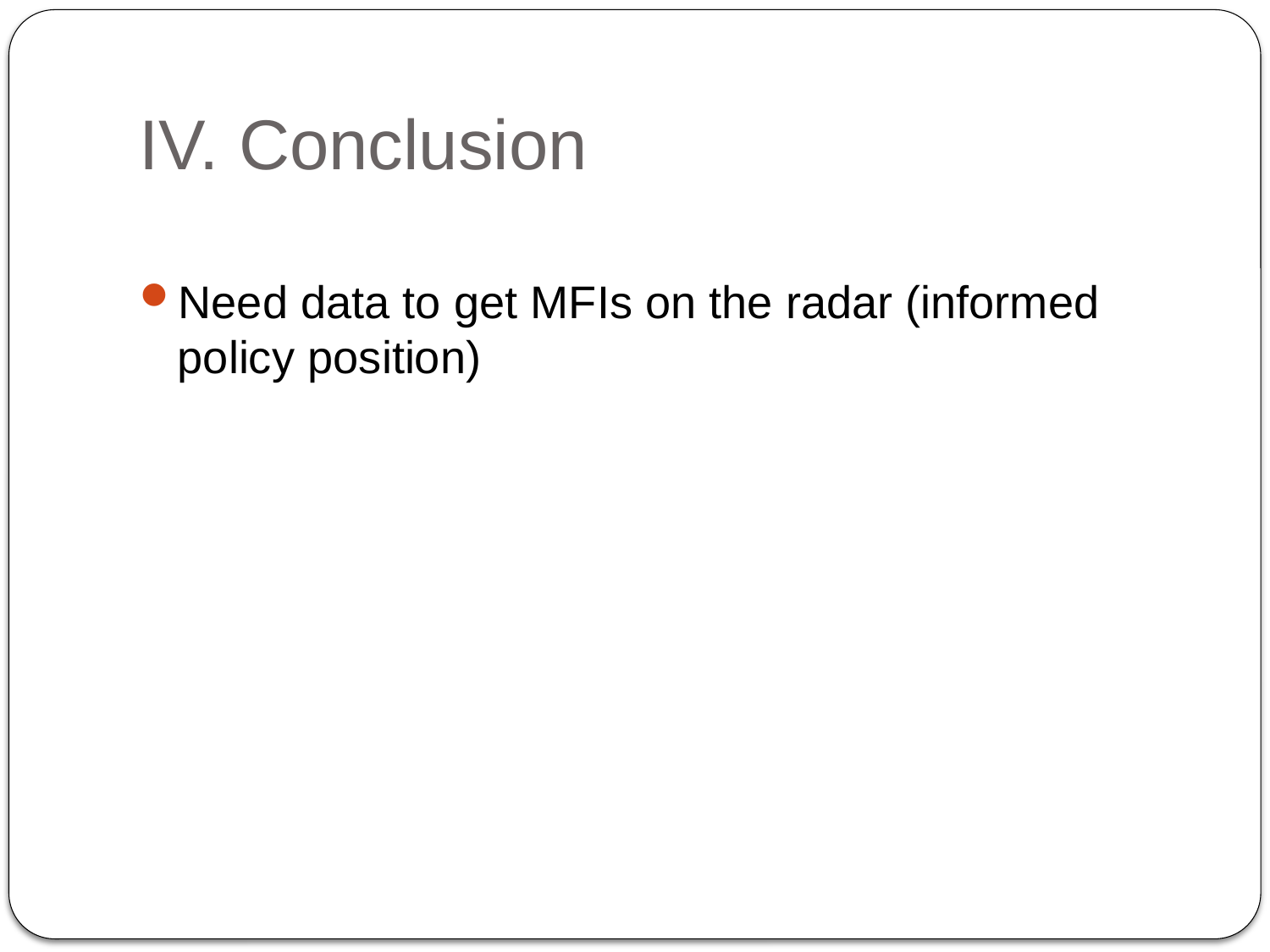

# IV. Conclusion

Need data to get MFIs on the radar (informed policy position)